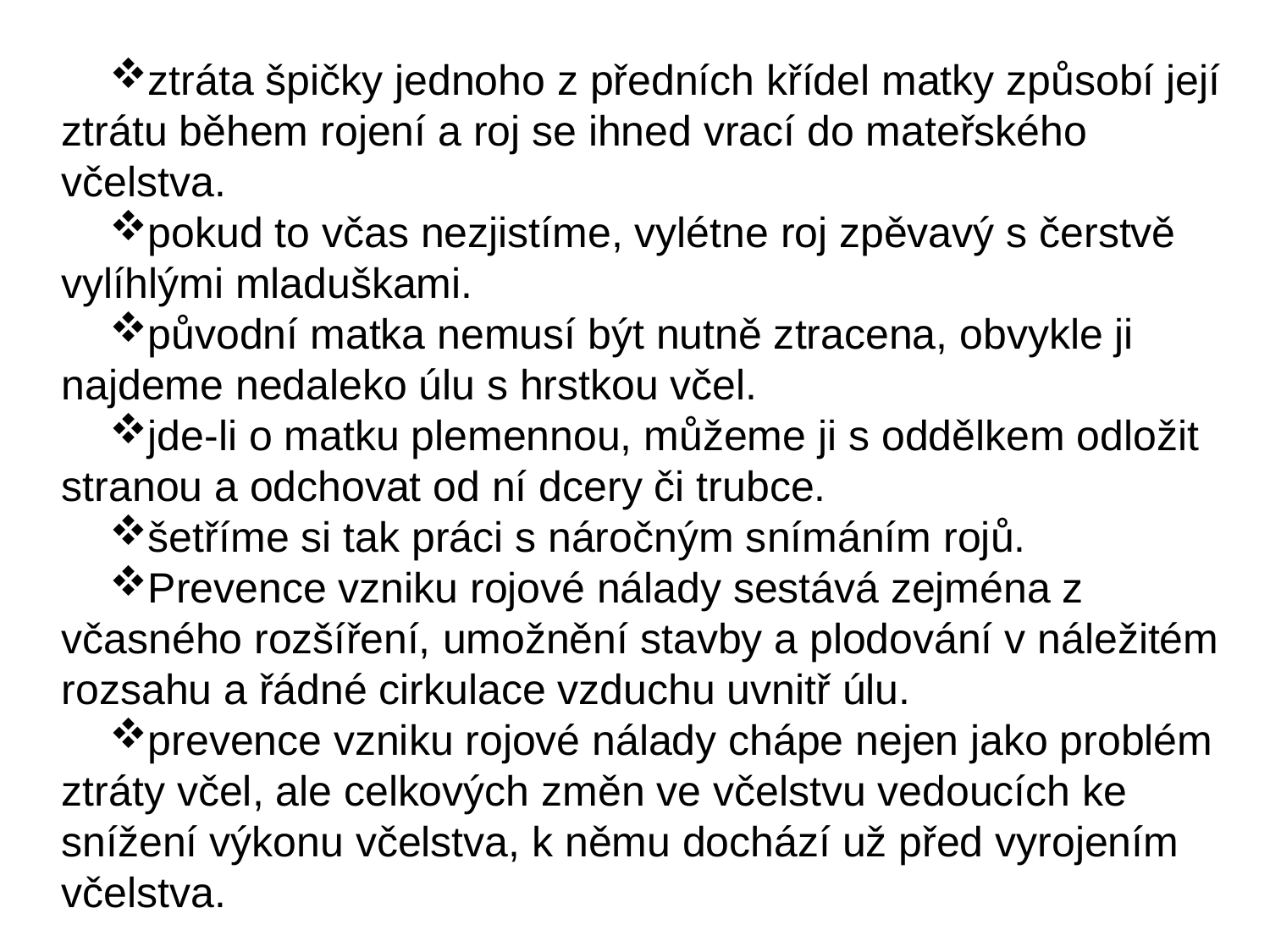

ztráta špičky jednoho z předních křídel matky způsobí její ztrátu během rojení a roj se ihned vrací do mateřského včelstva.
pokud to včas nezjistíme, vylétne roj zpěvavý s čerstvě vylíhlými mladuškami.
původní matka nemusí být nutně ztracena, obvykle ji najdeme nedaleko úlu s hrstkou včel.
jde-li o matku plemennou, můžeme ji s oddělkem odložit stranou a odchovat od ní dcery či trubce.
šetříme si tak práci s náročným snímáním rojů.
Prevence vzniku rojové nálady sestává zejména z včasného rozšíření, umožnění stavby a plodování v náležitém rozsahu a řádné cirkulace vzduchu uvnitř úlu.
prevence vzniku rojové nálady chápe nejen jako problém ztráty včel, ale celkových změn ve včelstvu vedoucích ke snížení výkonu včelstva, k němu dochází už před vyrojením včelstva.